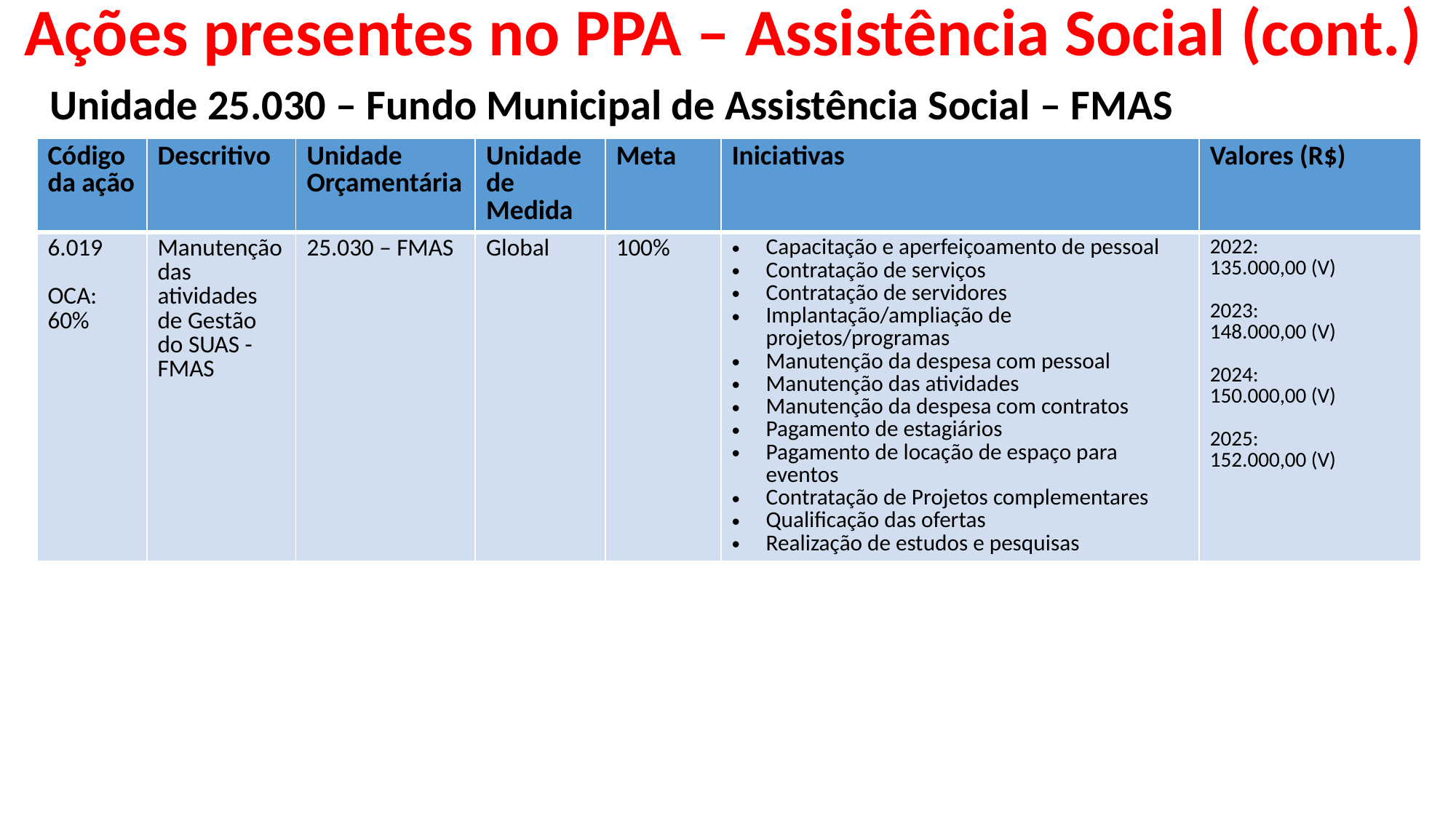

# Ações presentes no PPA – Assistência Social (cont.)
Unidade 25.030 – Fundo Municipal de Assistência Social – FMAS
| Código da ação | Descritivo | Unidade Orçamentária | Unidade de Medida | Meta | Iniciativas | Valores (R$) |
| --- | --- | --- | --- | --- | --- | --- |
| 6.019 OCA: 60% | Manutenção das atividades de Gestão do SUAS - FMAS | 25.030 – FMAS | Global | 100% | Capacitação e aperfeiçoamento de pessoal Contratação de serviços Contratação de servidores Implantação/ampliação de projetos/programas Manutenção da despesa com pessoal Manutenção das atividades Manutenção da despesa com contratos Pagamento de estagiários Pagamento de locação de espaço para eventos Contratação de Projetos complementares Qualificação das ofertas Realização de estudos e pesquisas | 2022: 135.000,00 (V) 2023: 148.000,00 (V) 2024: 150.000,00 (V) 2025: 152.000,00 (V) |